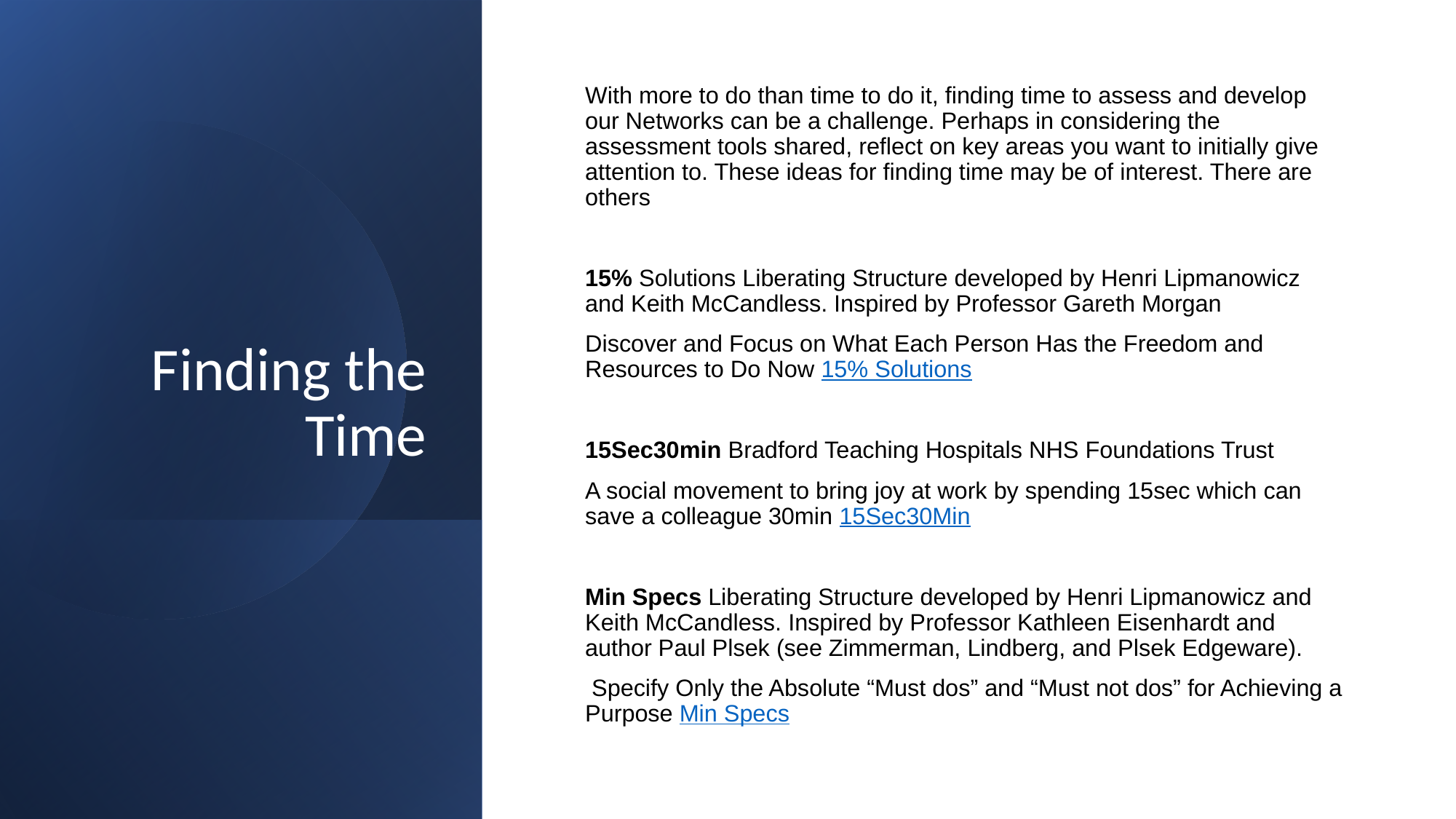

# Finding the Time
With more to do than time to do it, finding time to assess and develop our Networks can be a challenge. Perhaps in considering the assessment tools shared, reflect on key areas you want to initially give attention to. These ideas for finding time may be of interest. There are others

15% Solutions Liberating Structure developed by Henri Lipmanowicz and Keith McCandless. Inspired by Professor Gareth Morgan
Discover and Focus on What Each Person Has the Freedom and Resources to Do Now 15% Solutions

15Sec30min Bradford Teaching Hospitals NHS Foundations Trust
A social movement to bring joy at work by spending 15sec which can save a colleague 30min 15Sec30Min

Min Specs Liberating Structure developed by Henri Lipmanowicz and Keith McCandless. Inspired by Professor Kathleen Eisenhardt and author Paul Plsek (see Zimmerman, Lindberg, and Plsek Edgeware).
 Specify Only the Absolute “Must dos” and “Must not dos” for Achieving a Purpose Min Specs